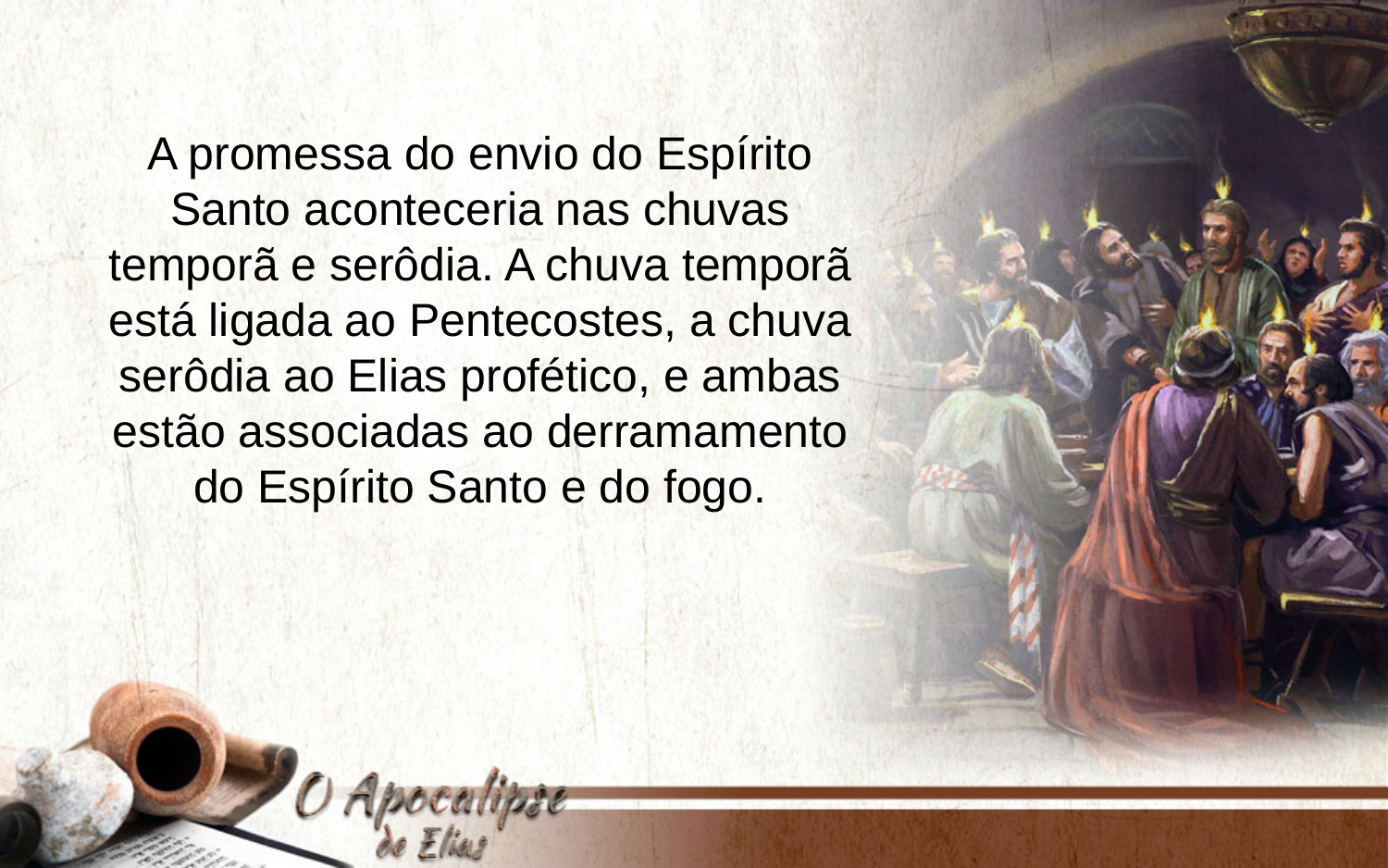

A promessa do envio do Espírito Santo aconteceria nas chuvas temporã e serôdia. A chuva temporã está ligada ao Pentecostes, a chuva
serôdia ao Elias profético, e ambas estão associadas ao derramamento
do Espírito Santo e do fogo.